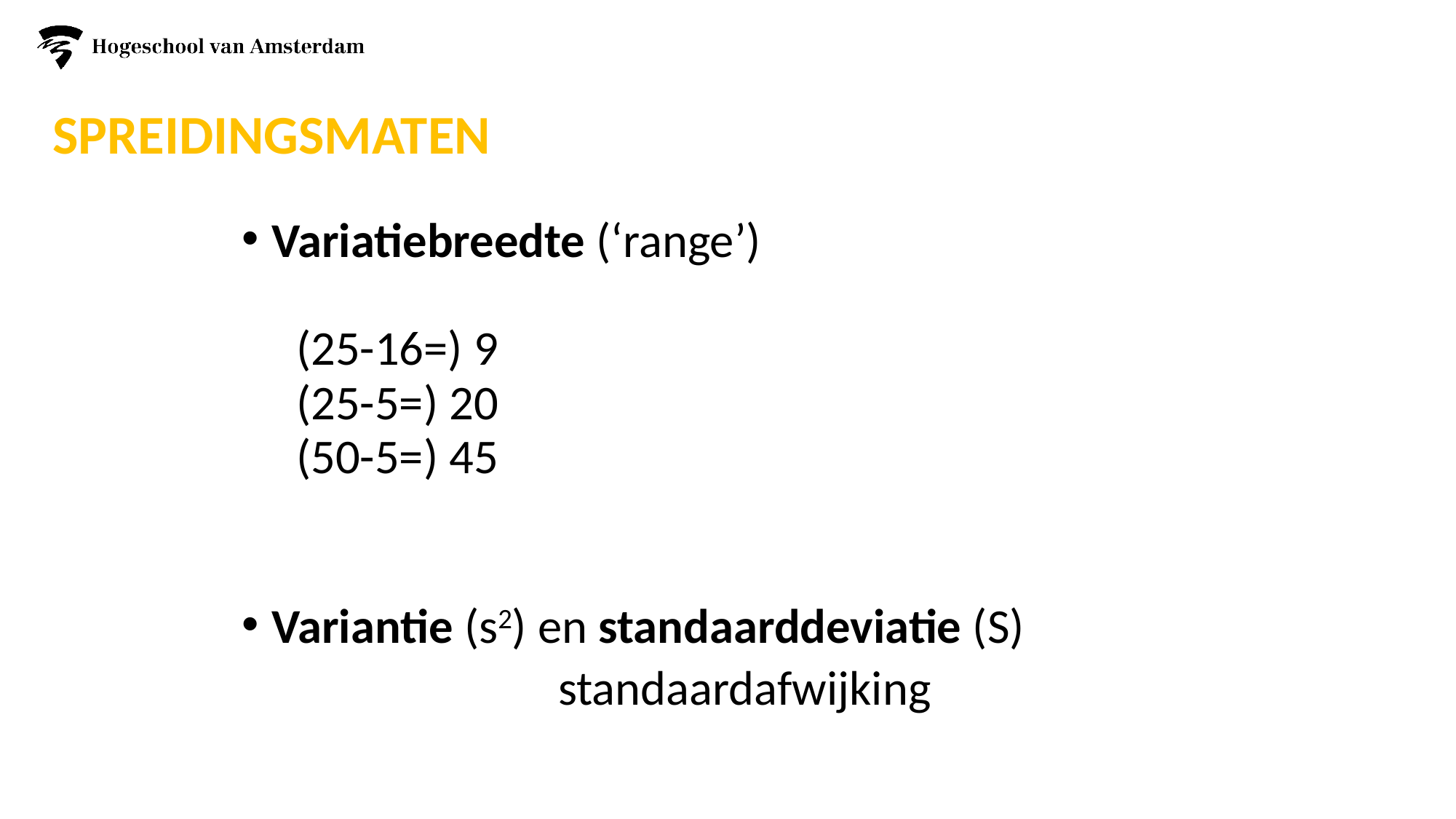

# Spreidingsmaten
 Variatiebreedte (‘range’)

(25-16=) 9
(25-5=) 20
(50-5=) 45

 Variantie (s2) en standaarddeviatie (S)
                             standaardafwijking